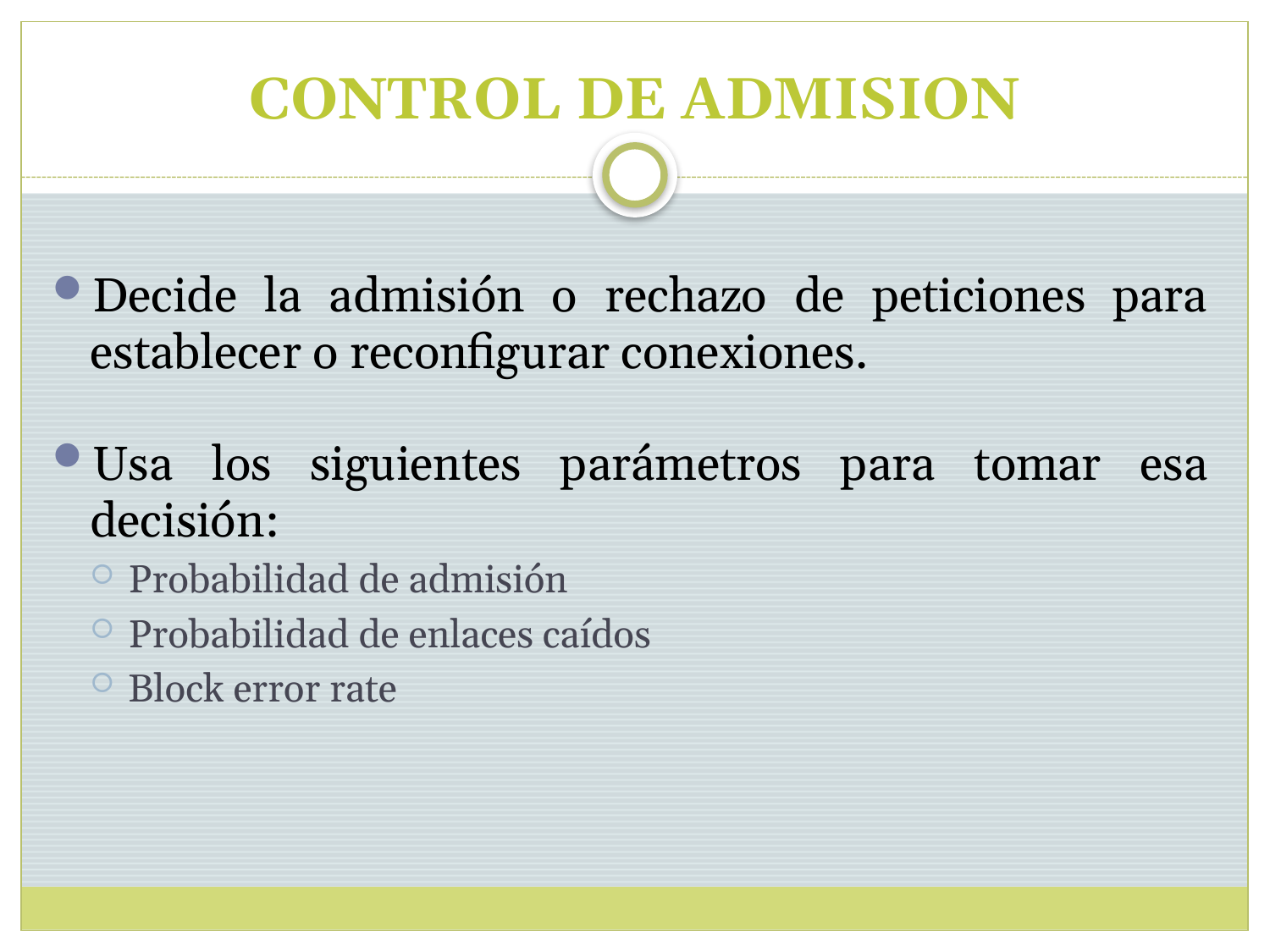

# CONTROL DE ADMISION
Decide la admisión o rechazo de peticiones para establecer o reconfigurar conexiones.

Usa los siguientes parámetros para tomar esa decisión:
Probabilidad de admisión
Probabilidad de enlaces caídos
Block error rate